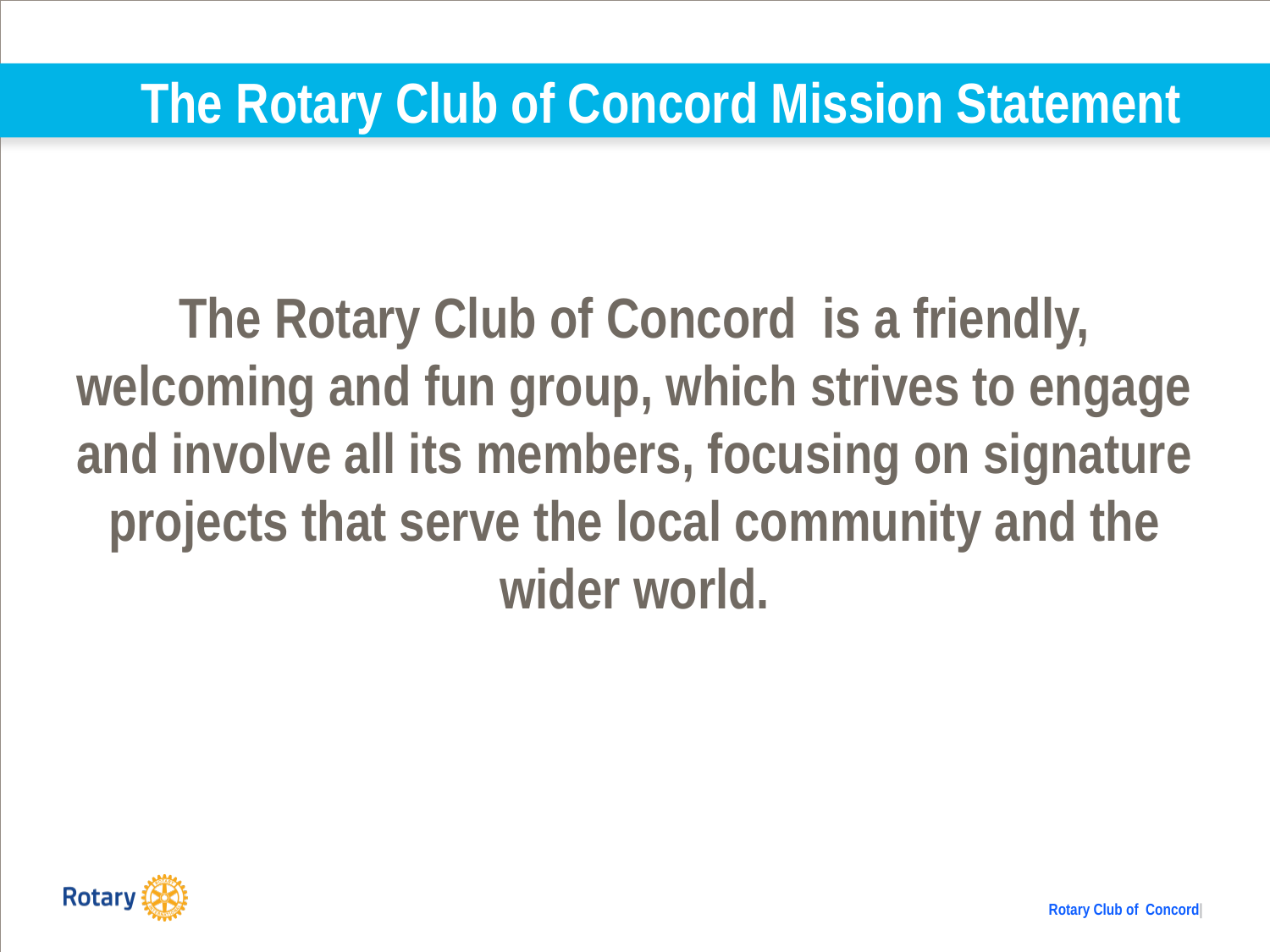

The Rotary Club of Concord Mission Statement
The Rotary Club of Concord  is a friendly, welcoming and fun group, which strives to engage and involve all its members, focusing on signature projects that serve the local community and the wider world.